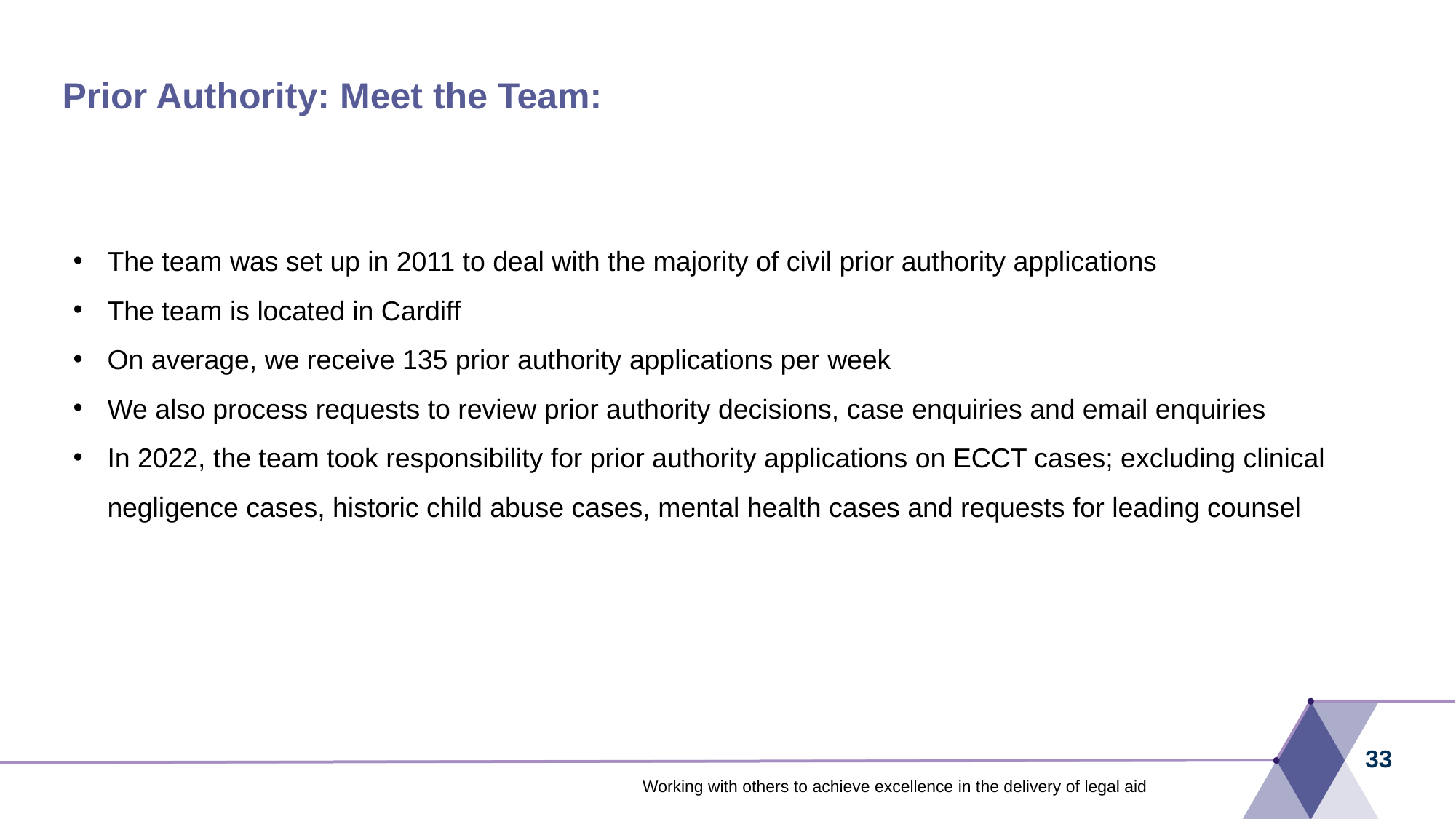

# Prior Authority: Meet the Team:
The team was set up in 2011 to deal with the majority of civil prior authority applications
The team is located in Cardiff
On average, we receive 135 prior authority applications per week
We also process requests to review prior authority decisions, case enquiries and email enquiries
In 2022, the team took responsibility for prior authority applications on ECCT cases; excluding clinical negligence cases, historic child abuse cases, mental health cases and requests for leading counsel

33
Working with others to achieve excellence in the delivery of legal aid